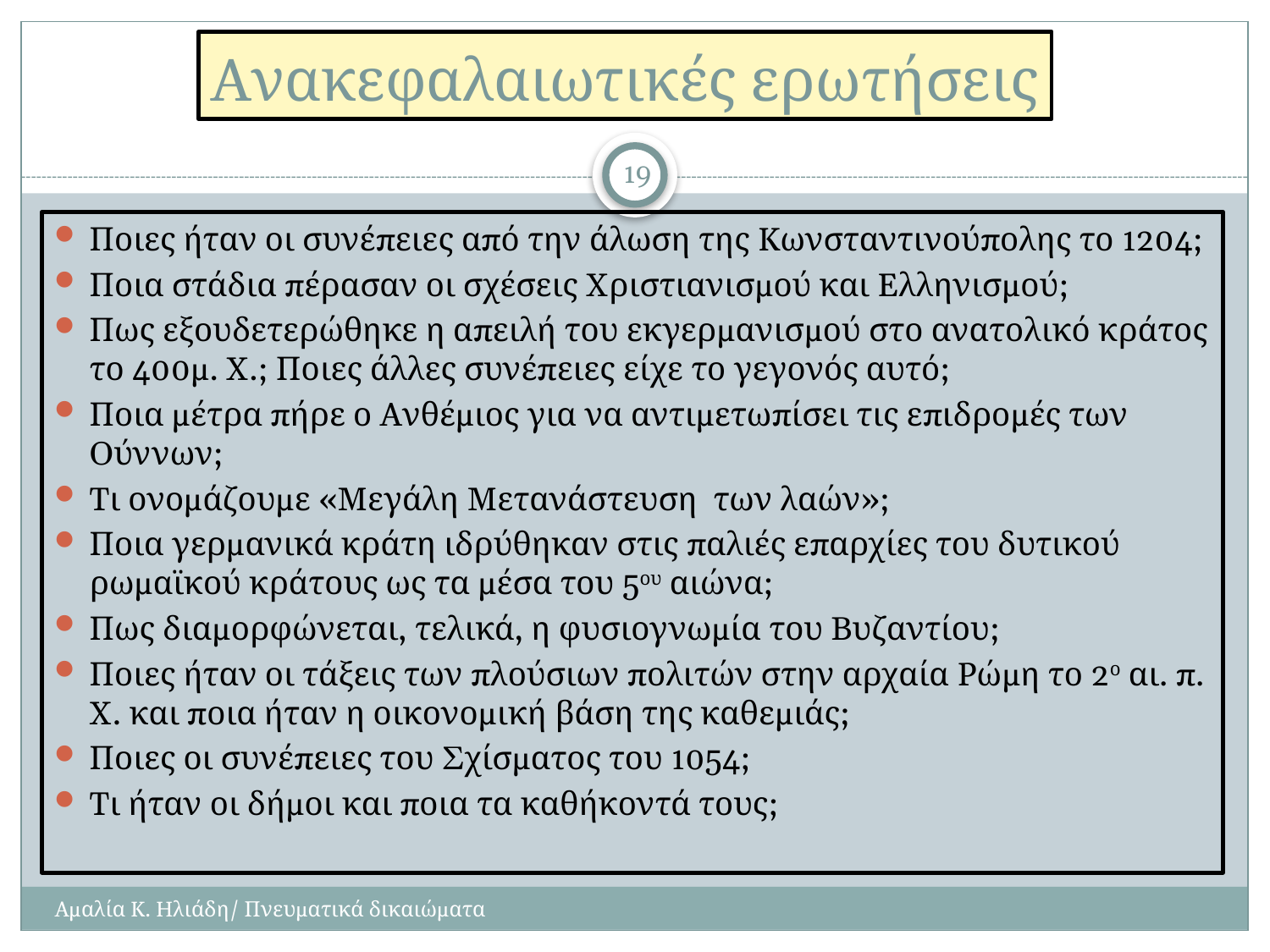

# Ανακεφαλαιωτικές ερωτήσεις
19
Ποιες ήταν οι συνέπειες από την άλωση της Κωνσταντινούπολης το 1204;
Ποια στάδια πέρασαν οι σχέσεις Χριστιανισμού και Ελληνισμού;
Πως εξουδετερώθηκε η απειλή του εκγερμανισμού στο ανατολικό κράτος το 400μ. Χ.; Ποιες άλλες συνέπειες είχε το γεγονός αυτό;
Ποια μέτρα πήρε ο Ανθέμιος για να αντιμετωπίσει τις επιδρομές των Ούννων;
Τι ονομάζουμε «Μεγάλη Μετανάστευση  των λαών»;
Ποια γερμανικά κράτη ιδρύθηκαν στις παλιές επαρχίες του δυτικού ρωμαϊκού κράτους ως τα μέσα του 5ου αιώνα;
Πως διαμορφώνεται, τελικά, η φυσιογνωμία του Βυζαντίου;
Ποιες ήταν οι τάξεις των πλούσιων πολιτών στην αρχαία Ρώμη το 2ο αι. π. Χ. και ποια ήταν η οικονομική βάση της καθεμιάς;
Ποιες οι συνέπειες του Σχίσματος του 1054;
Τι ήταν οι δήμοι και ποια τα καθήκοντά τους;
Αμαλία Κ. Ηλιάδη/ Πνευματικά δικαιώματα